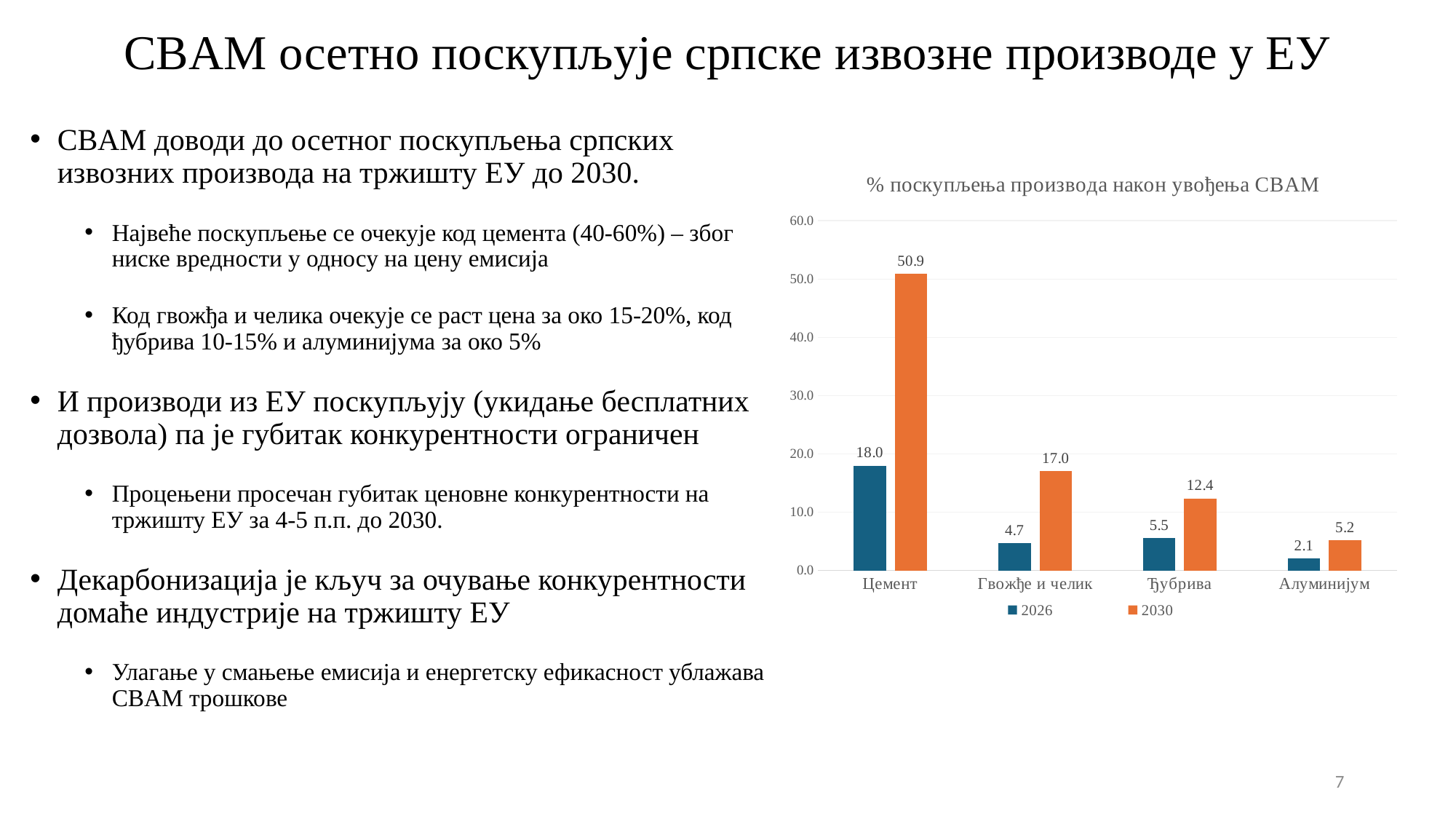

# CBAM осетно поскупљује српске извозне производе у ЕУ
CBAM доводи до осетног поскупљења српских извозних производа на тржишту ЕУ до 2030.
Највеће поскупљење се очекује код цемента (40-60%) – због ниске вредности у односу на цену емисија
Код гвожђа и челика очекује се раст цена за око 15-20%, код ђубрива 10-15% и алуминијума за око 5%
И производи из ЕУ поскупљују (укидање бесплатних дозвола) па је губитак конкурентности ограничен
Процењени просечан губитак ценовне конкурентности на тржишту ЕУ за 4-5 п.п. до 2030.
Декарбонизација је кључ за очување конкурентности домаће индустрије на тржишту ЕУ
Улагање у смањење емисија и енергетску ефикасност ублажава CBAM трошкове

### Chart: % поскупљења производа након увођења CBAM

| Category | 2026 | 2030 |
|---|---|---|
| Цемент | 17.988398758578253 | 50.88435699845958 |
| Гвожђе и челик | 4.7113716985450464 | 17.001240457603693 |
| Ђубрива | 5.544167275478827 | 12.35822543823987 |
| Алуминијум | 2.0861762638793073 | 5.244481599836675 |
7